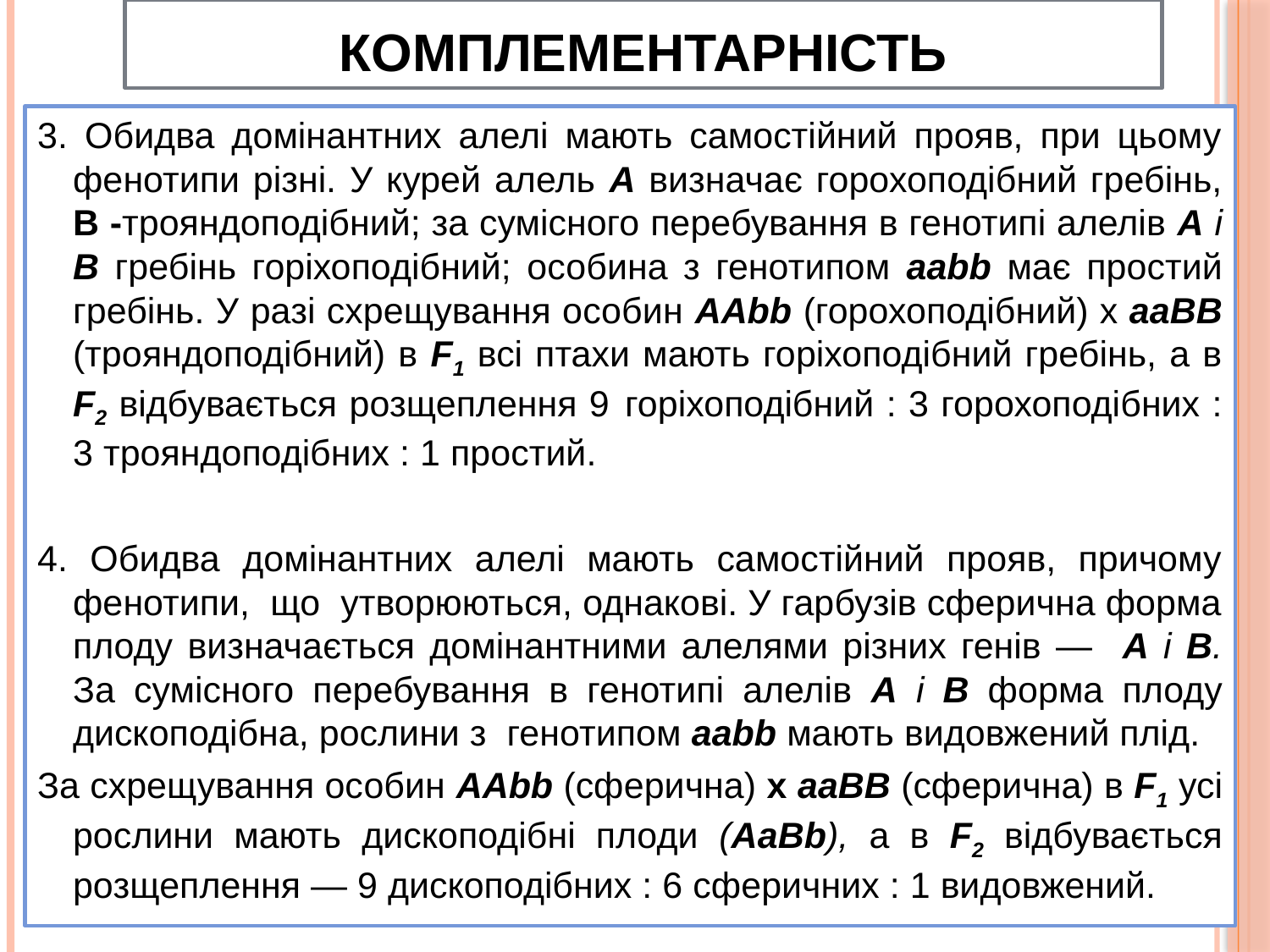

# Комплементарність
3. Обидва домінантних алелі мають самостійний прояв, при цьому фенотипи різні. У курей алель А визначає горохоподібний гребінь, В -трояндоподібний; за сумісного перебування в генотипі алелів А і В гребінь горіхоподібний; особина з генотипом ааbb має простий гребінь. У разі схрещування особин ААbb (горохоподібний) х ааВВ (трояндоподібний) в F1 всі птахи мають горіхоподібний гребінь, а в F2 відбувається розщеплення 9	горіхоподібний : 3 горохоподібних : 3 трояндоподібних : 1 простий.

4. Обидва домінантних алелі мають самостійний прояв, причому фенотипи,  що  утворюються, однакові. У гарбузів сферична форма плоду визначається домінантними алелями різних генів —  А і В. За сумісного перебування в генотипі алелів А і В форма плоду дископодібна, рослини з  генотипом ааbb мають видовжений плід.
За схрещування особин ААbb (сферична) х ааВВ (сферична) в F1 усі рослини мають дископодібні плоди (АаВb), а в F2 відбувається розщеплення — 9 дископодібних : 6 сферичних : 1 видовжений.